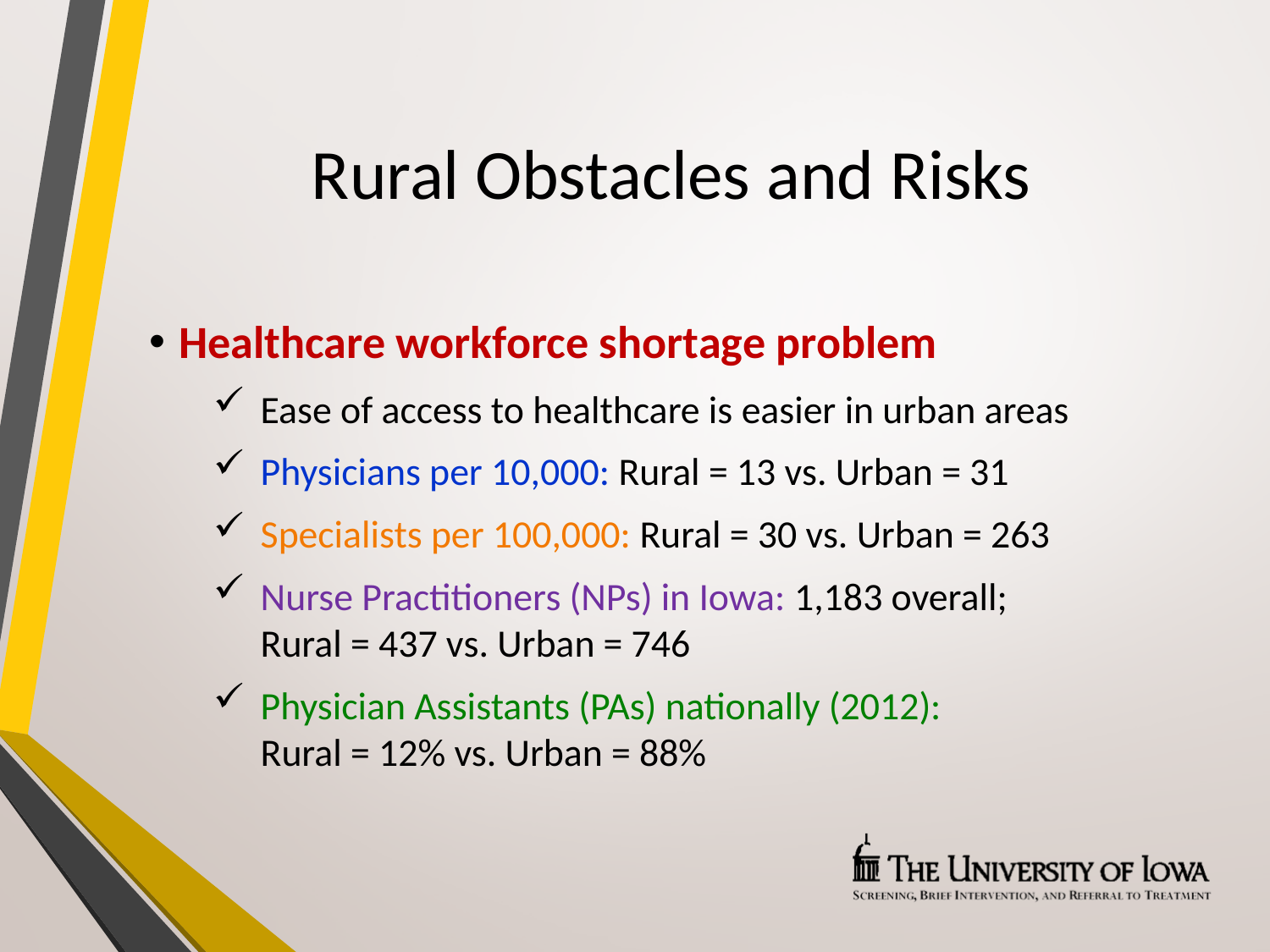

# Rural Obstacles and Risks
Healthcare workforce shortage problem
Ease of access to healthcare is easier in urban areas
Physicians per 10,000: Rural = 13 vs. Urban = 31
Specialists per 100,000: Rural = 30 vs. Urban = 263
Nurse Practitioners (NPs) in Iowa: 1,183 overall;
Rural = 437 vs. Urban = 746
Physician Assistants (PAs) nationally (2012):
Rural = 12% vs. Urban = 88%